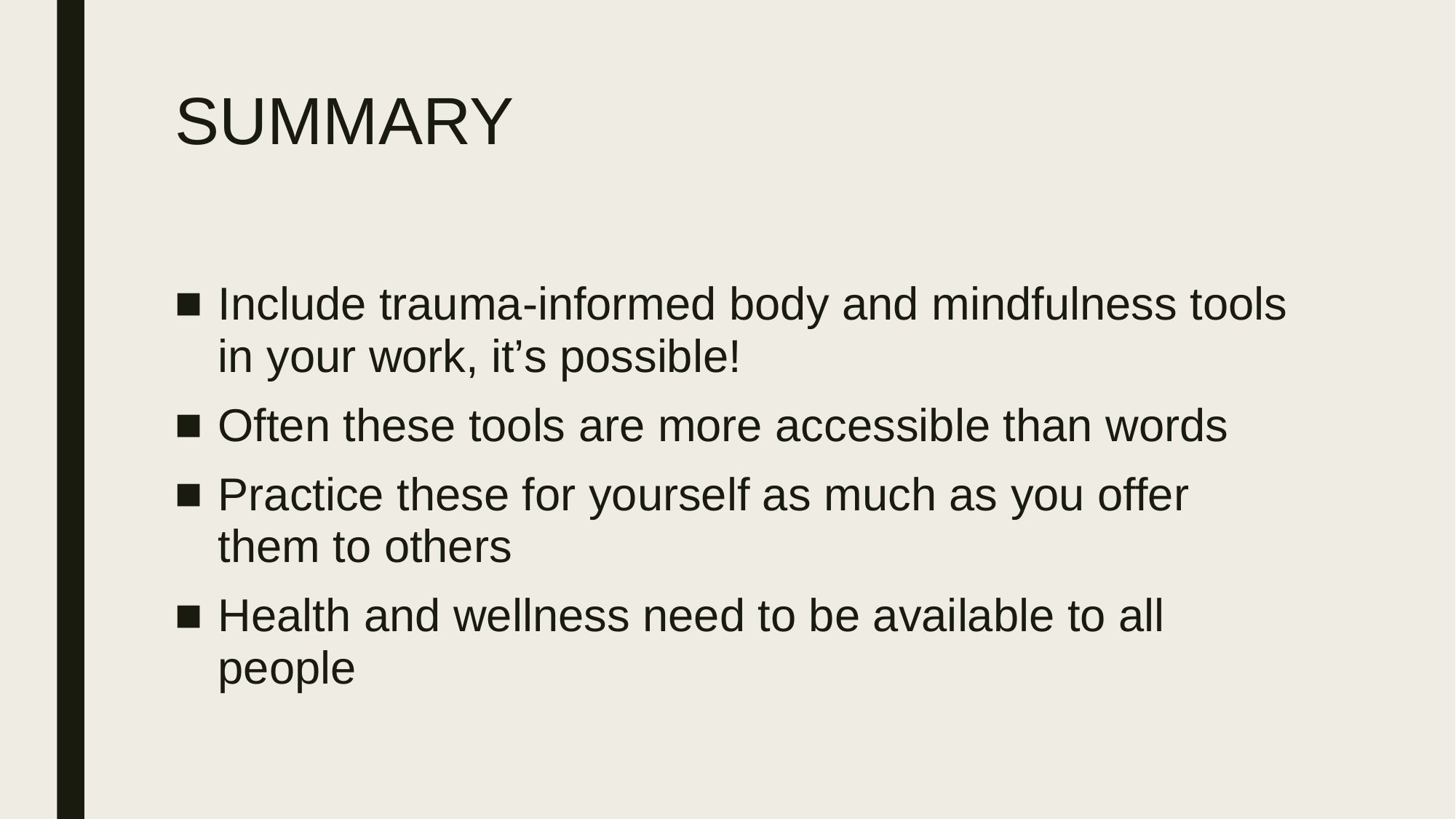

# SUMMARY
Include trauma-informed body and mindfulness tools in your work, it’s possible!
Often these tools are more accessible than words
Practice these for yourself as much as you offer them to others
Health and wellness need to be available to all people